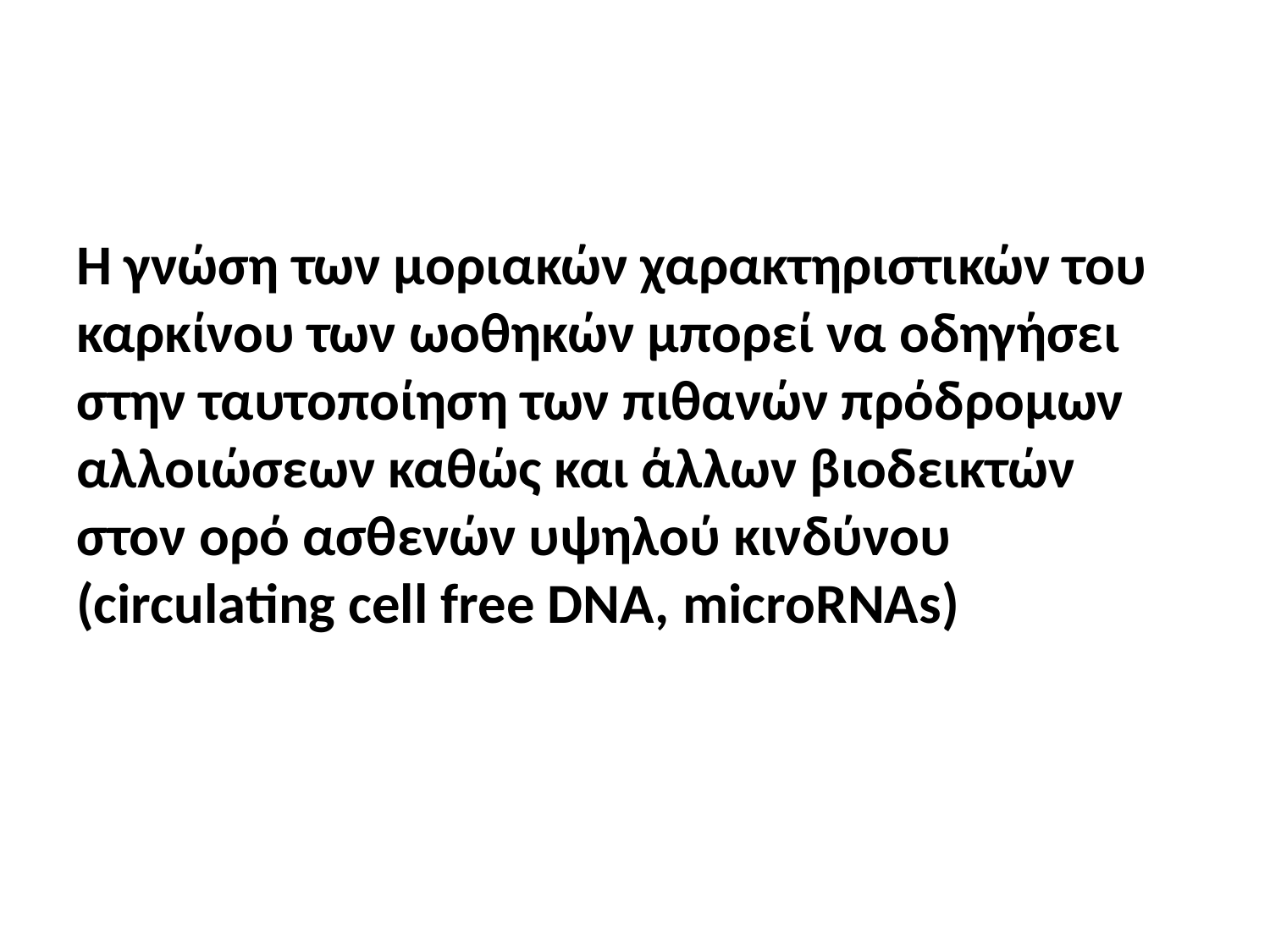

#
Η γνώση των μοριακών χαρακτηριστικών του καρκίνου των ωοθηκών μπορεί να οδηγήσει στην ταυτοποίηση των πιθανών πρόδρομων αλλοιώσεων καθώς και άλλων βιοδεικτών στον ορό ασθενών υψηλού κινδύνου (circulating cell free DNA, microRNAs)